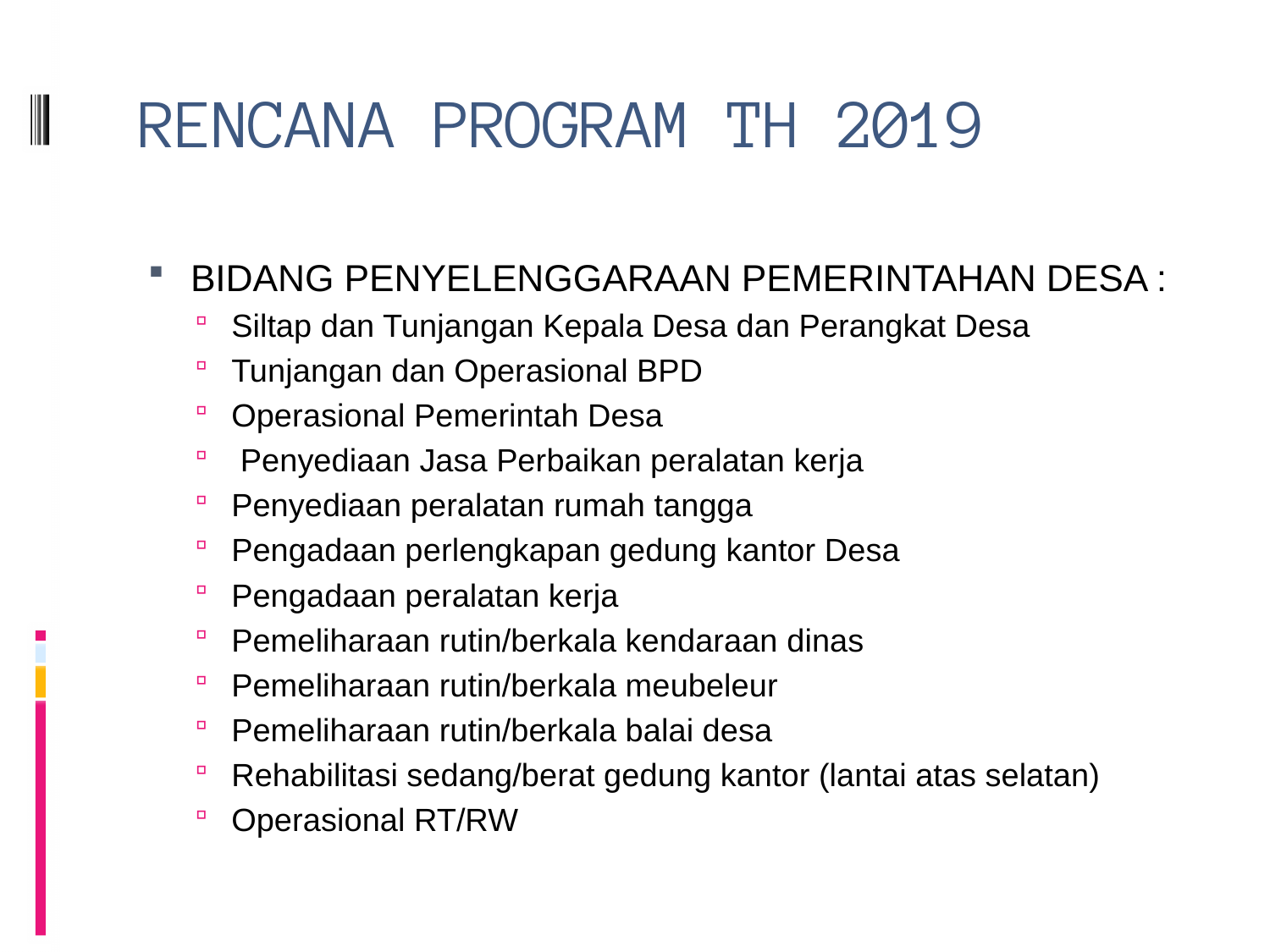

# RENCANA PROGRAM TH 2019
BIDANG PENYELENGGARAAN PEMERINTAHAN DESA :
Siltap dan Tunjangan Kepala Desa dan Perangkat Desa
Tunjangan dan Operasional BPD
Operasional Pemerintah Desa
 Penyediaan Jasa Perbaikan peralatan kerja
Penyediaan peralatan rumah tangga
Pengadaan perlengkapan gedung kantor Desa
Pengadaan peralatan kerja
Pemeliharaan rutin/berkala kendaraan dinas
Pemeliharaan rutin/berkala meubeleur
Pemeliharaan rutin/berkala balai desa
Rehabilitasi sedang/berat gedung kantor (lantai atas selatan)
Operasional RT/RW